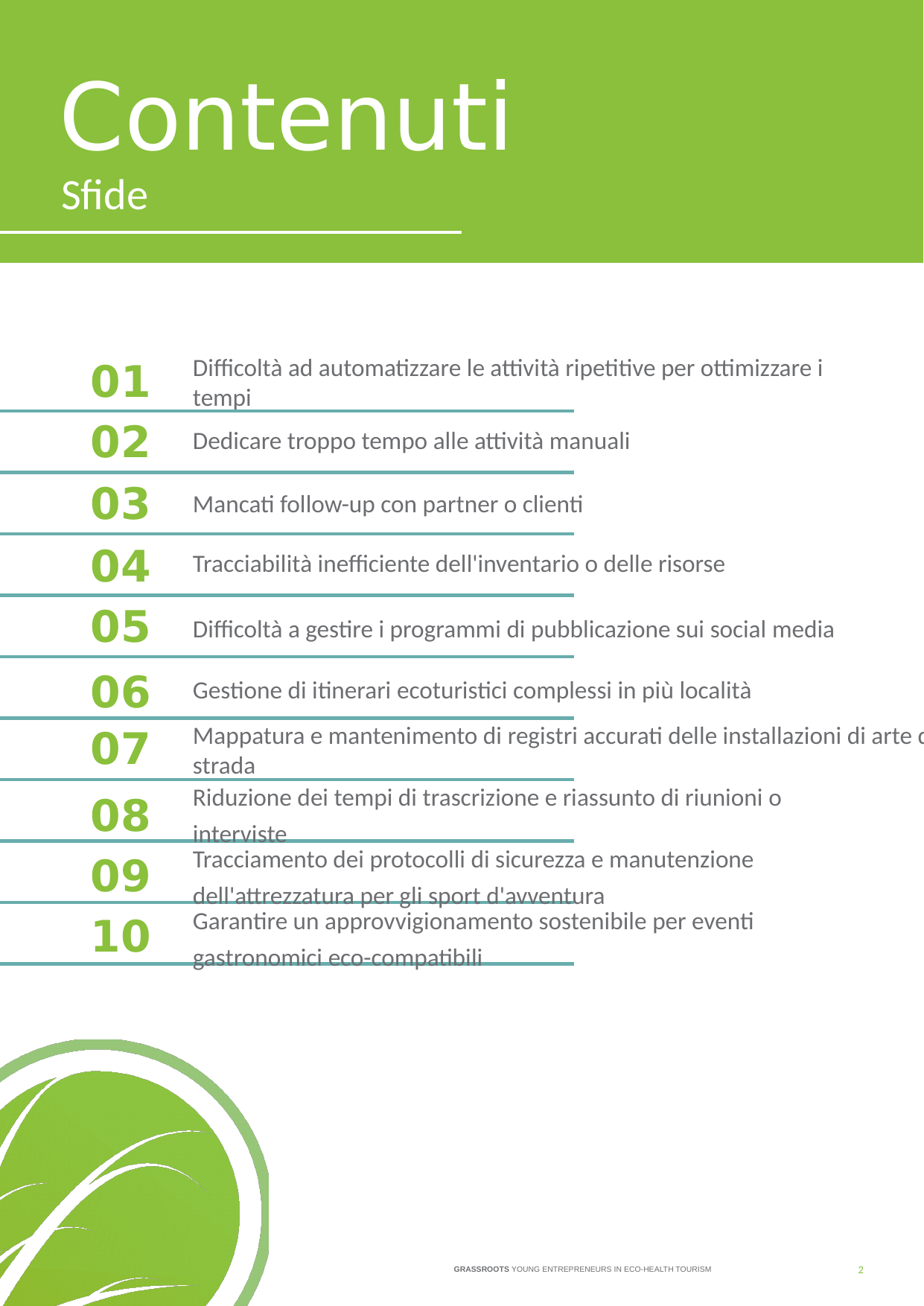

Contenuti
Sfide
01
Difficoltà ad automatizzare le attività ripetitive per ottimizzare i tempi
02
Dedicare troppo tempo alle attività manuali
03
Mancati follow-up con partner o clienti
04
Tracciabilità inefficiente dell'inventario o delle risorse
05
Difficoltà a gestire i programmi di pubblicazione sui social media
06
Gestione di itinerari ecoturistici complessi in più località
07
Mappatura e mantenimento di registri accurati delle installazioni di arte di strada
08
Riduzione dei tempi di trascrizione e riassunto di riunioni o interviste
09
Tracciamento dei protocolli di sicurezza e manutenzione dell'attrezzatura per gli sport d'avventura
Garantire un approvvigionamento sostenibile per eventi gastronomici eco-compatibili
10
2